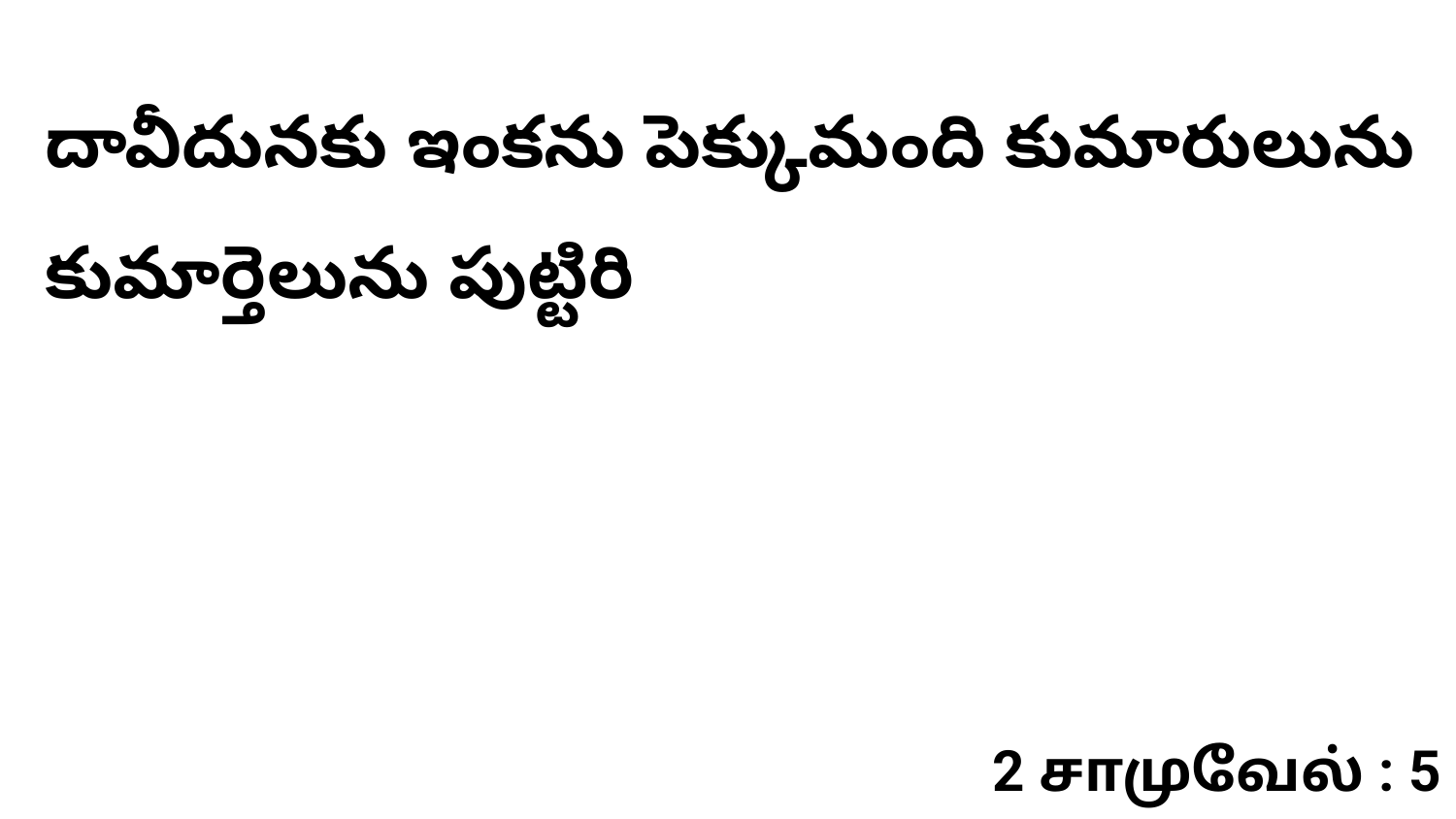

దావీదునకు ఇంకను పెక్కుమంది కుమారులును కుమార్తెలును పుట్టిరి
2 சாமுவேல் : 5